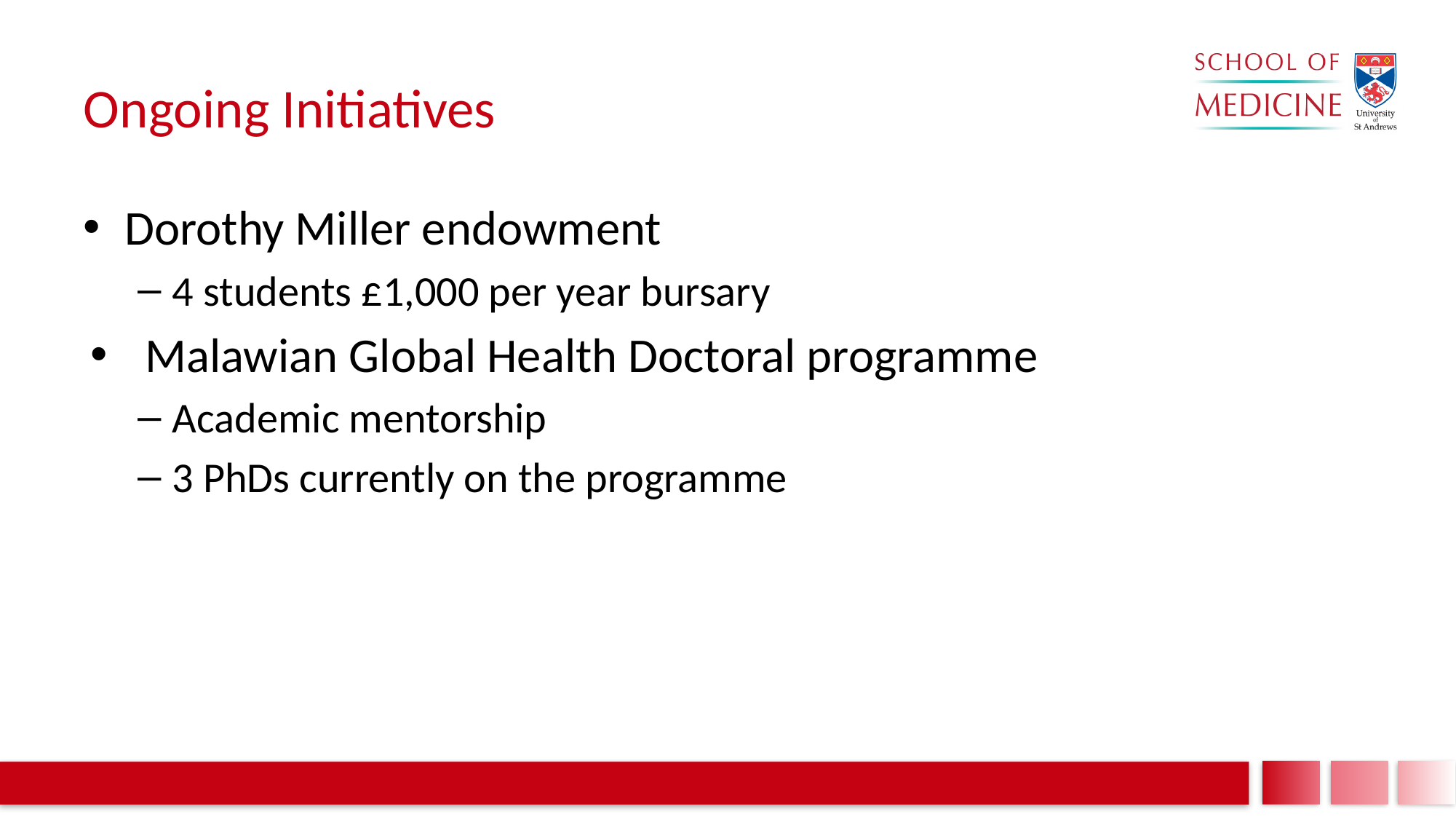

# Ongoing Initiatives
Dorothy Miller endowment
4 students £1,000 per year bursary
Malawian Global Health Doctoral programme
Academic mentorship
3 PhDs currently on the programme